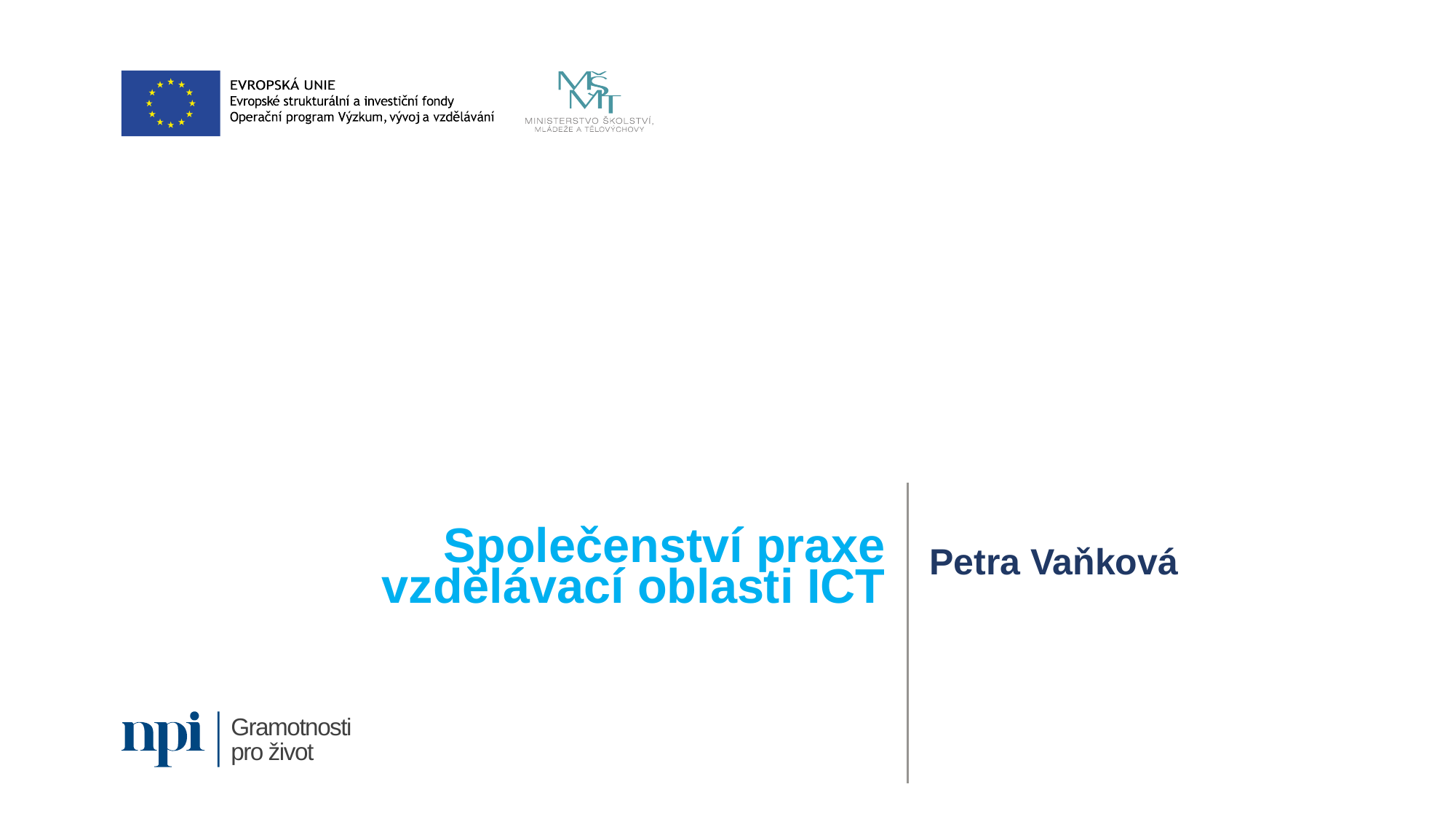

# Společenství praxe vzdělávací oblasti ICT
Petra Vaňková